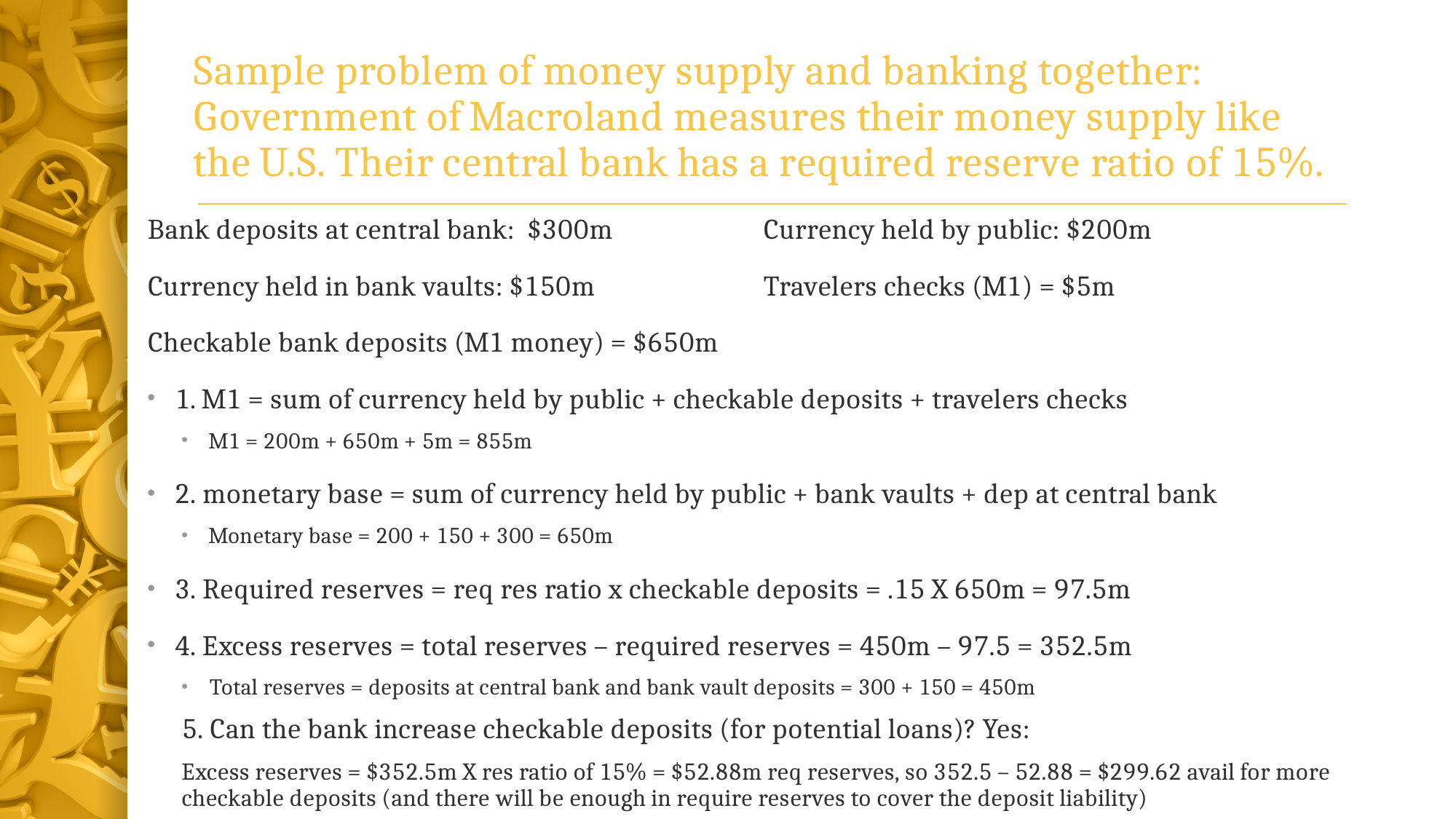

# Sample problem of money supply and banking together: Government of Macroland measures their money supply like the U.S. Their central bank has a required reserve ratio of 15%.
Bank deposits at central bank:  $300m		Currency held by public: $200m
Currency held in bank vaults: $150m		Travelers checks (M1) = $5m
Checkable bank deposits (M1 money) = $650m
1. M1 = sum of currency held by public + checkable deposits + travelers checks
M1 = 200m + 650m + 5m = 855m
2. monetary base = sum of currency held by public + bank vaults + dep at central bank
Monetary base = 200 + 150 + 300 = 650m
3. Required reserves = req res ratio x checkable deposits = .15 X 650m = 97.5m
4. Excess reserves = total reserves – required reserves = 450m – 97.5 = 352.5m
Total reserves = deposits at central bank and bank vault deposits = 300 + 150 = 450m
5. Can the bank increase checkable deposits (for potential loans)? Yes:
Excess reserves = $352.5m X res ratio of 15% = $52.88m req reserves, so 352.5 – 52.88 = $299.62 avail for more checkable deposits (and there will be enough in require reserves to cover the deposit liability)